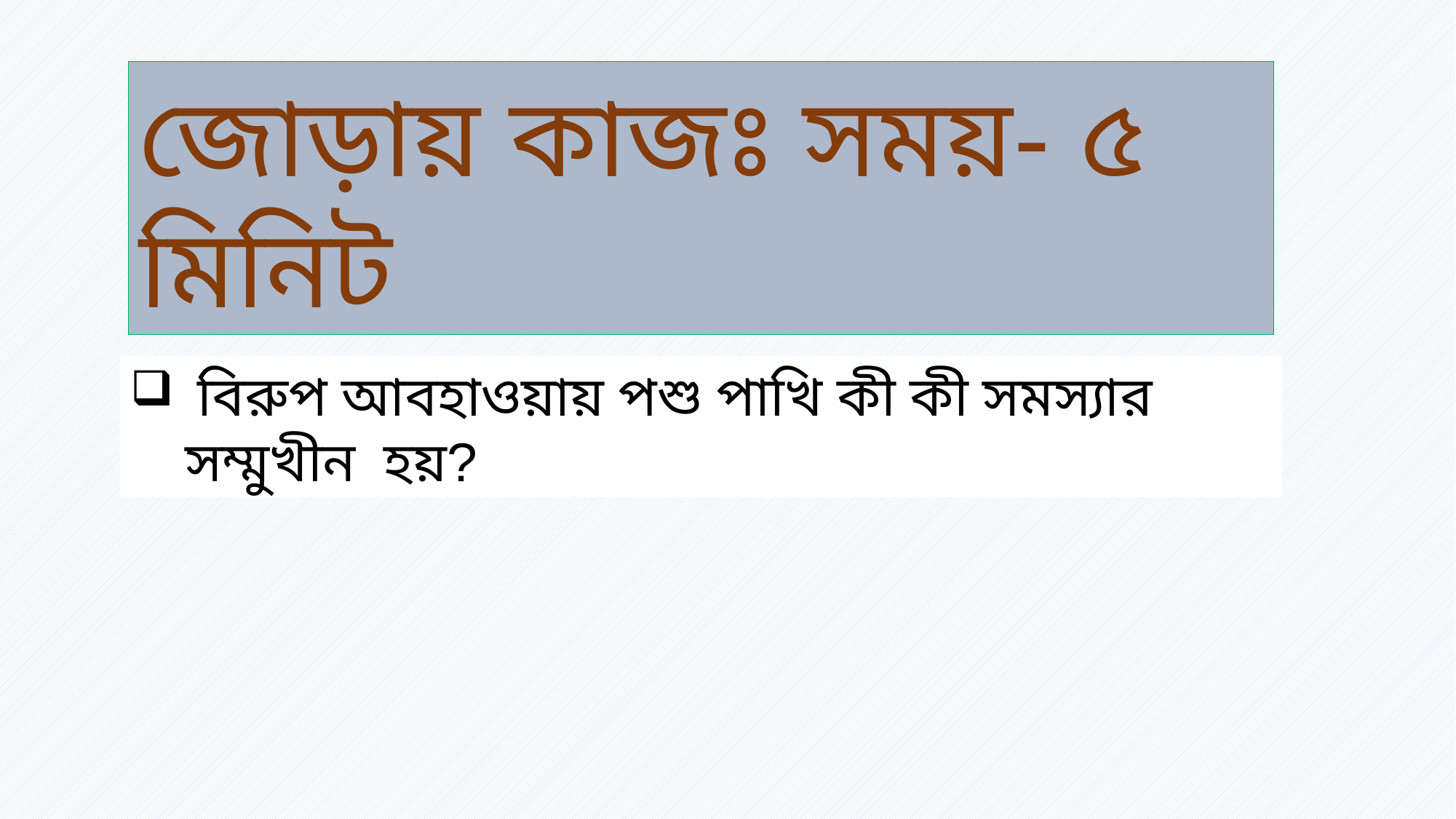

জোড়ায় কাজঃ সময়- ৫ মিনিট
 বিরুপ আবহাওয়ায় পশু পাখি কী কী সমস্যার সম্মুখীন  হয়?